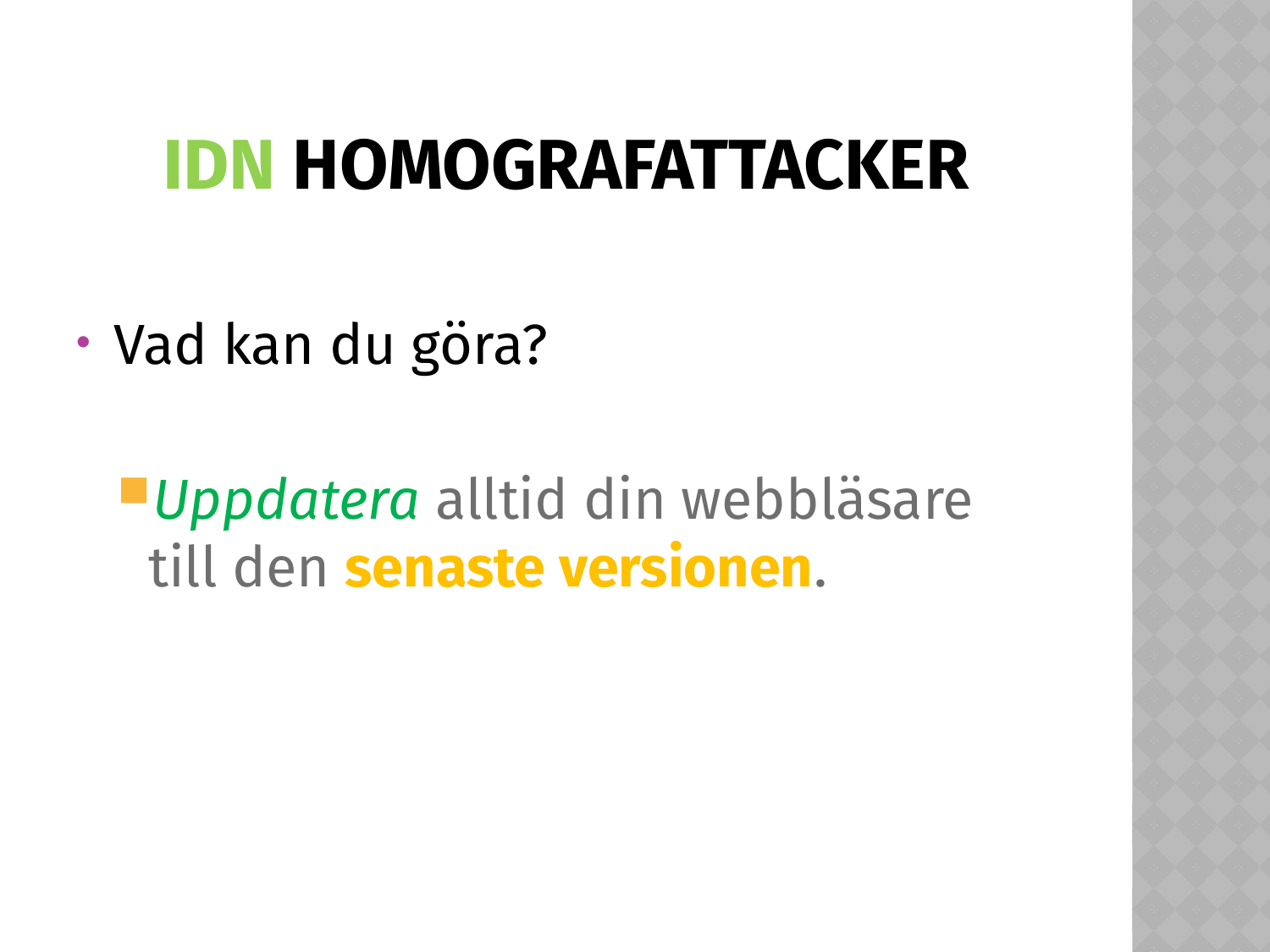

# IDN Homografattacker

Vad kan du göra?

Uppdatera alltid din webbläsare till den senaste versionen.